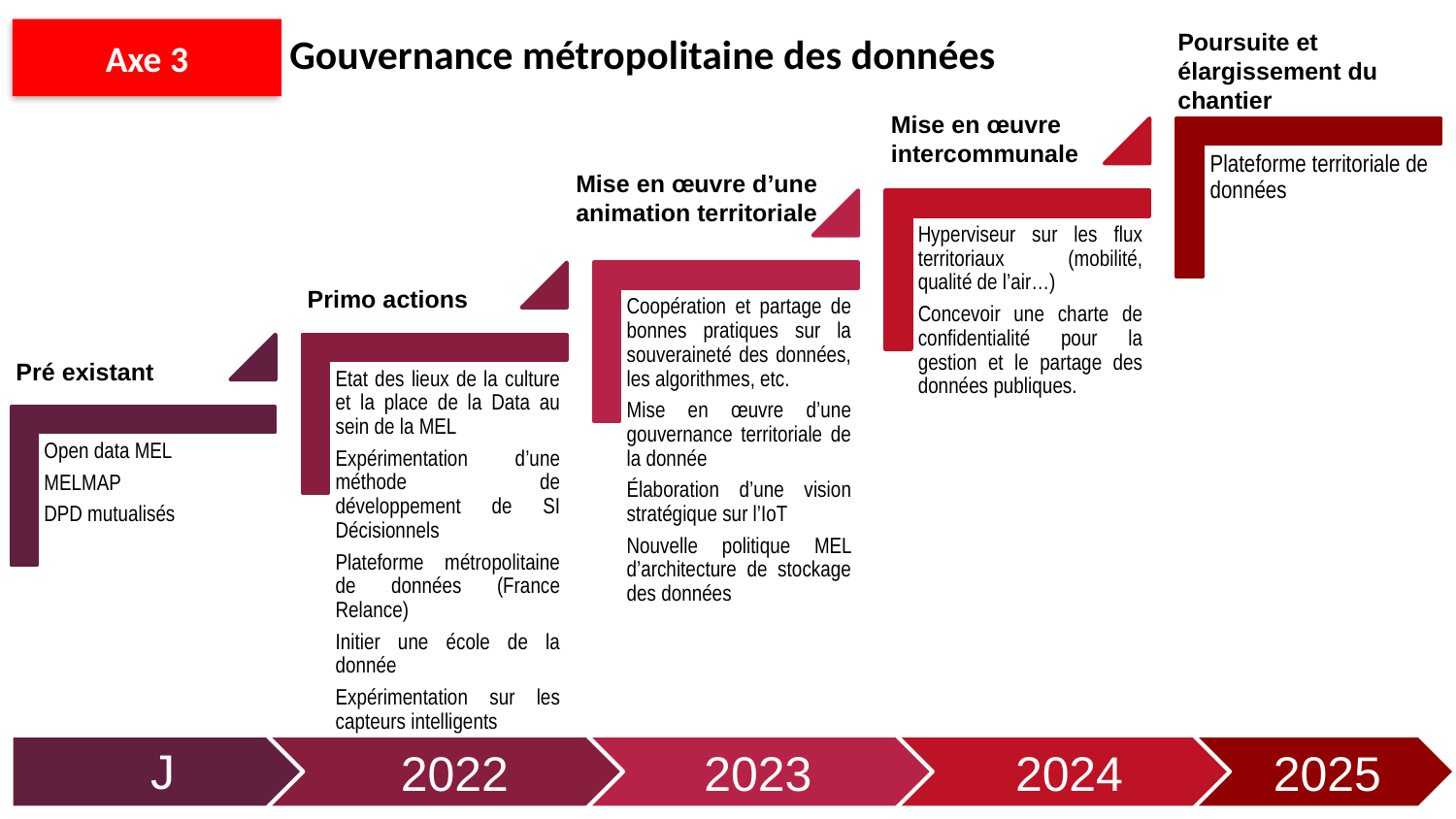

Axe 3
Poursuite et élargissement du chantier
Gouvernance métropolitaine des données
Open data MEL
MELMAP
DPD mutualisés
Etat des lieux de la culture et la place de la Data au sein de la MEL
Expérimentation d’une méthode de développement de SI Décisionnels
Plateforme métropolitaine de données (France Relance)
Initier une école de la donnée
Expérimentation sur les capteurs intelligents
Coopération et partage de bonnes pratiques sur la souveraineté des données, les algorithmes, etc.
Mise en œuvre d’une gouvernance territoriale de la donnée
Élaboration d’une vision stratégique sur l’IoT
Nouvelle politique MEL d’architecture de stockage des données

Hyperviseur sur les flux territoriaux (mobilité, qualité de l’air…)
Concevoir une charte de confidentialité pour la gestion et le partage des données publiques.

Plateforme territoriale de données
Mise en œuvre
intercommunale
Mise en œuvre d’une
animation territoriale
Primo actions
Pré existant
J

2024
2022
2023
2024
2025
2025